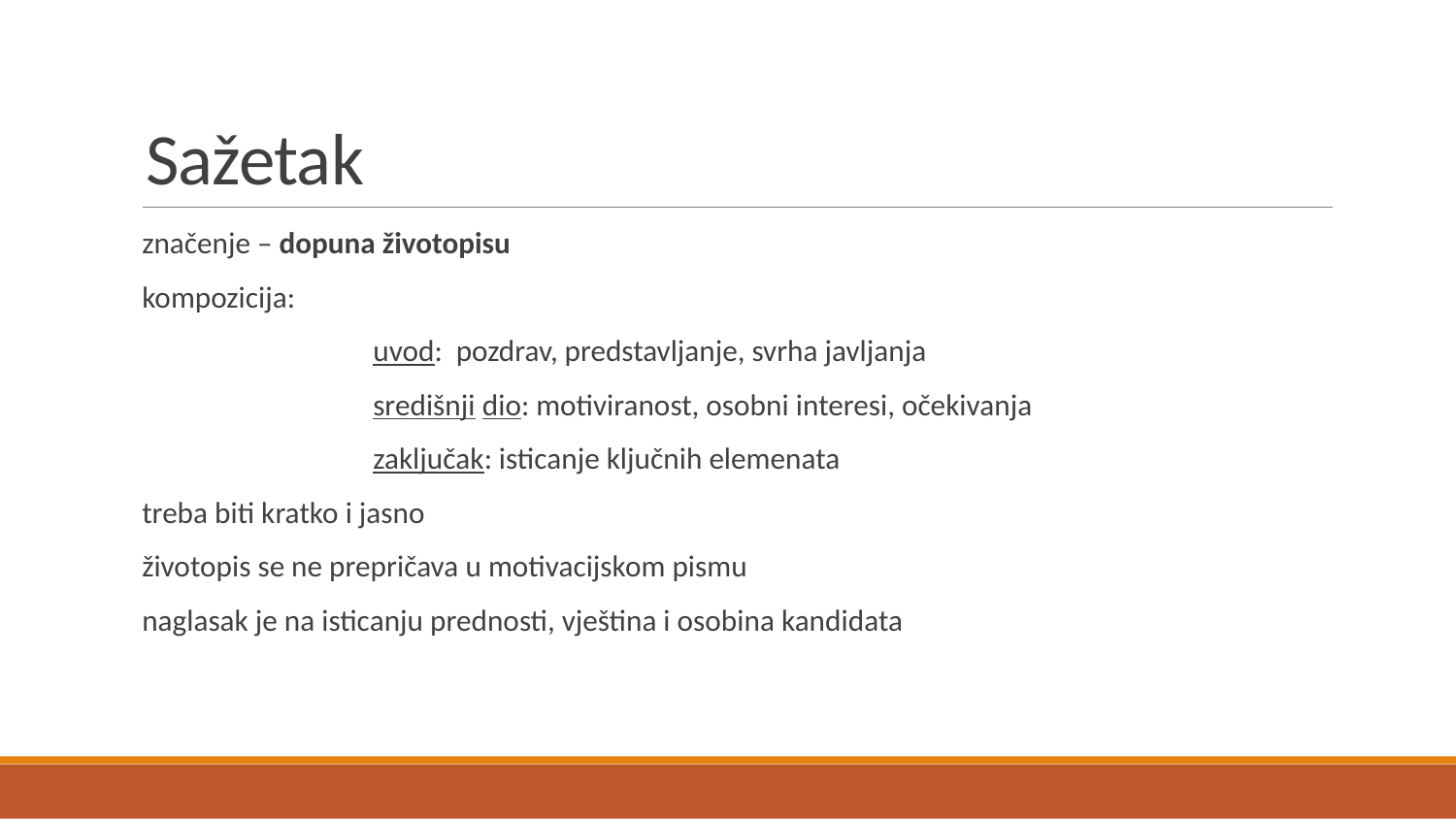

# Sažetak
značenje – dopuna životopisu
kompozicija:
                                  uvod:  pozdrav, predstavljanje, svrha javljanja
                                  središnji dio: motiviranost, osobni interesi, očekivanja
                                  zaključak: isticanje ključnih elemenata
treba biti kratko i jasno
životopis se ne prepričava u motivacijskom pismu
naglasak je na isticanju prednosti, vještina i osobina kandidata